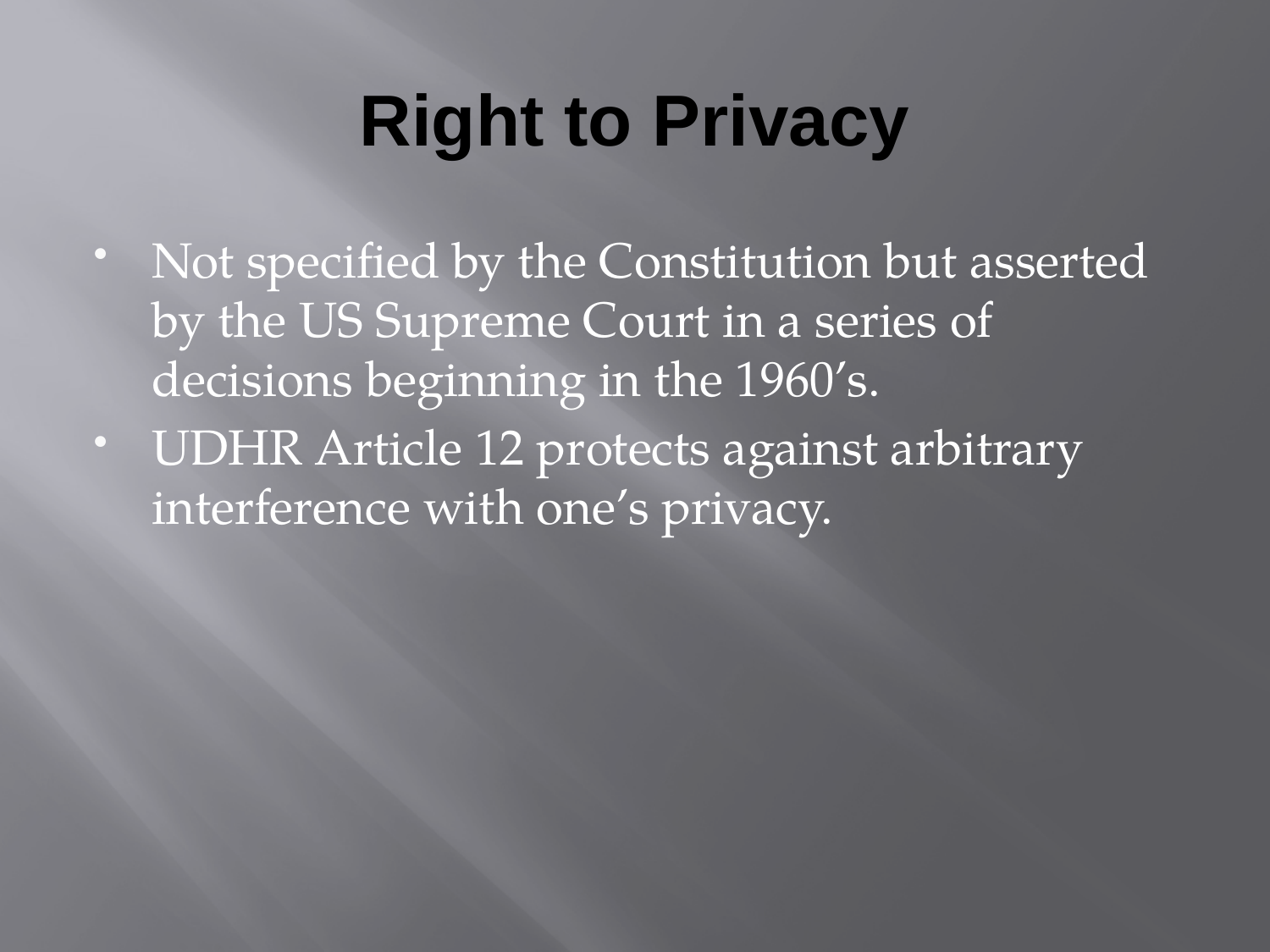

# Right to Privacy
Not specified by the Constitution but asserted by the US Supreme Court in a series of decisions beginning in the 1960’s.
UDHR Article 12 protects against arbitrary interference with one’s privacy.